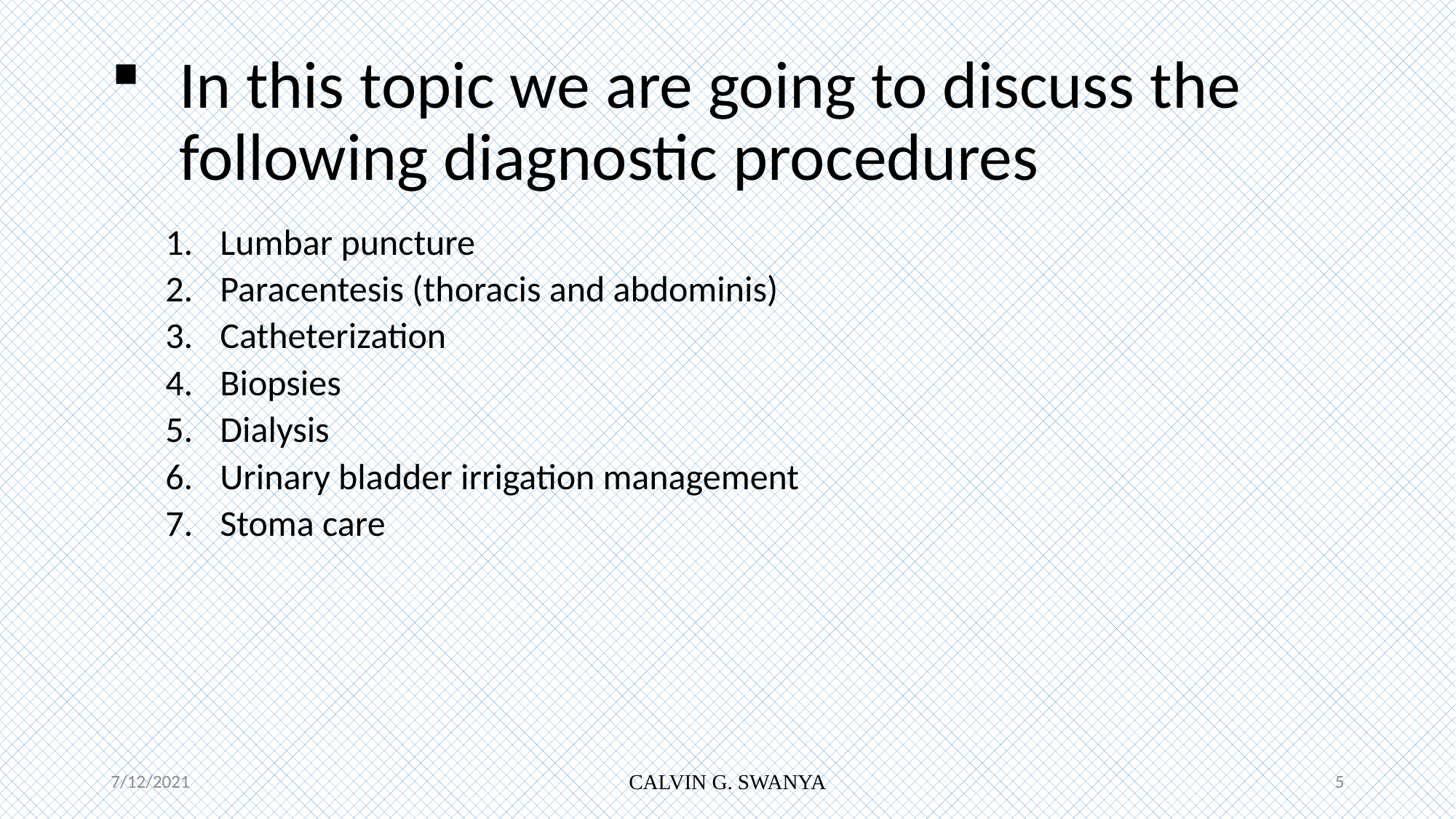

# In this topic we are going to discuss the following diagnostic procedures
Lumbar puncture
Paracentesis (thoracis and abdominis)
Catheterization
Biopsies
Dialysis
Urinary bladder irrigation management
Stoma care

7/12/2021
CALVIN G. SWANYA
5